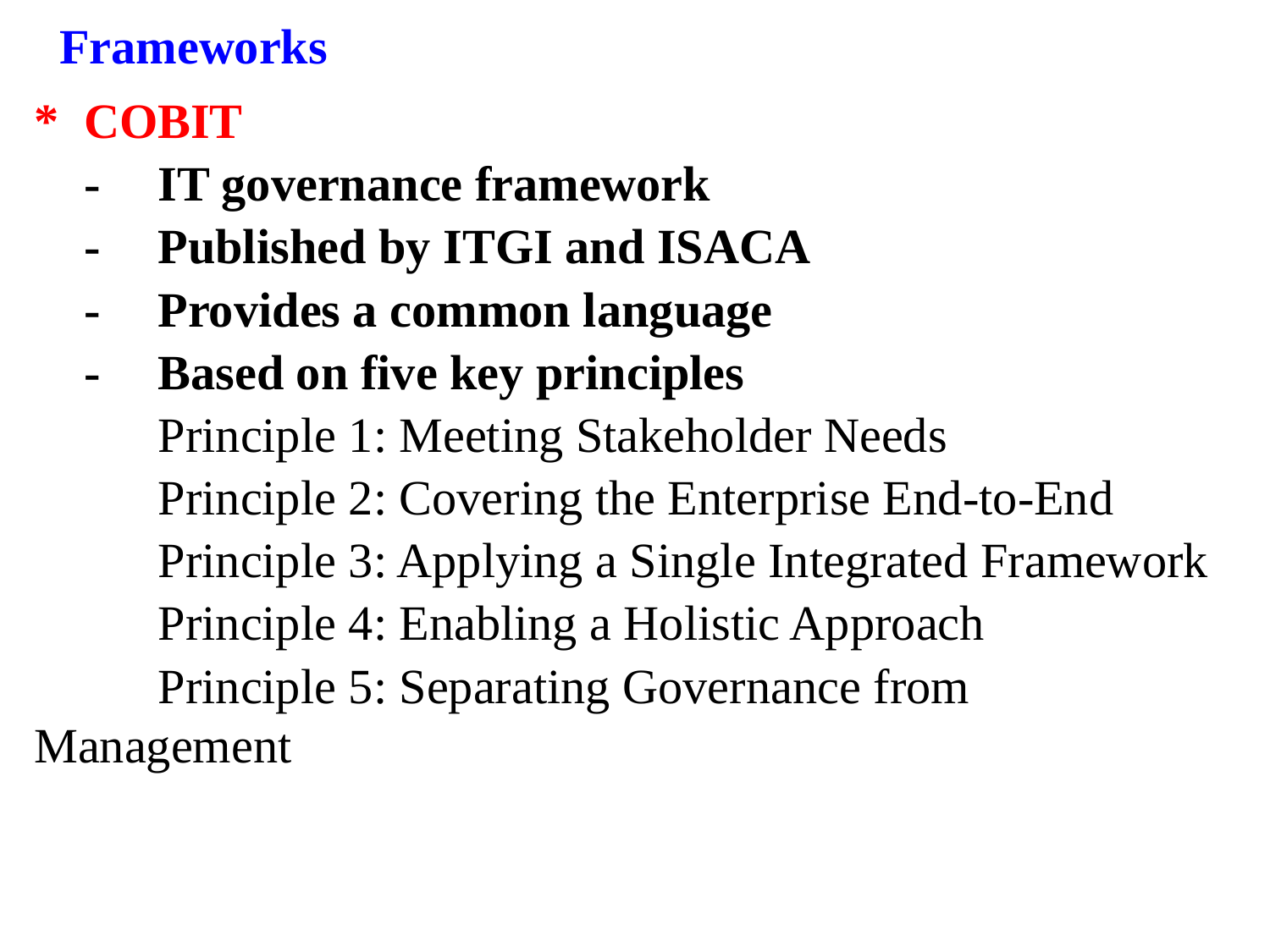

Frameworks
*	COBIT
	-	IT governance framework
	-	Published by ITGI and ISACA
	-	Provides a common language
	-	Based on five key principles
		Principle 1: Meeting Stakeholder Needs
		Principle 2: Covering the Enterprise End-to-End
		Principle 3: Applying a Single Integrated Framework
		Principle 4: Enabling a Holistic Approach
		Principle 5: Separating Governance from Management